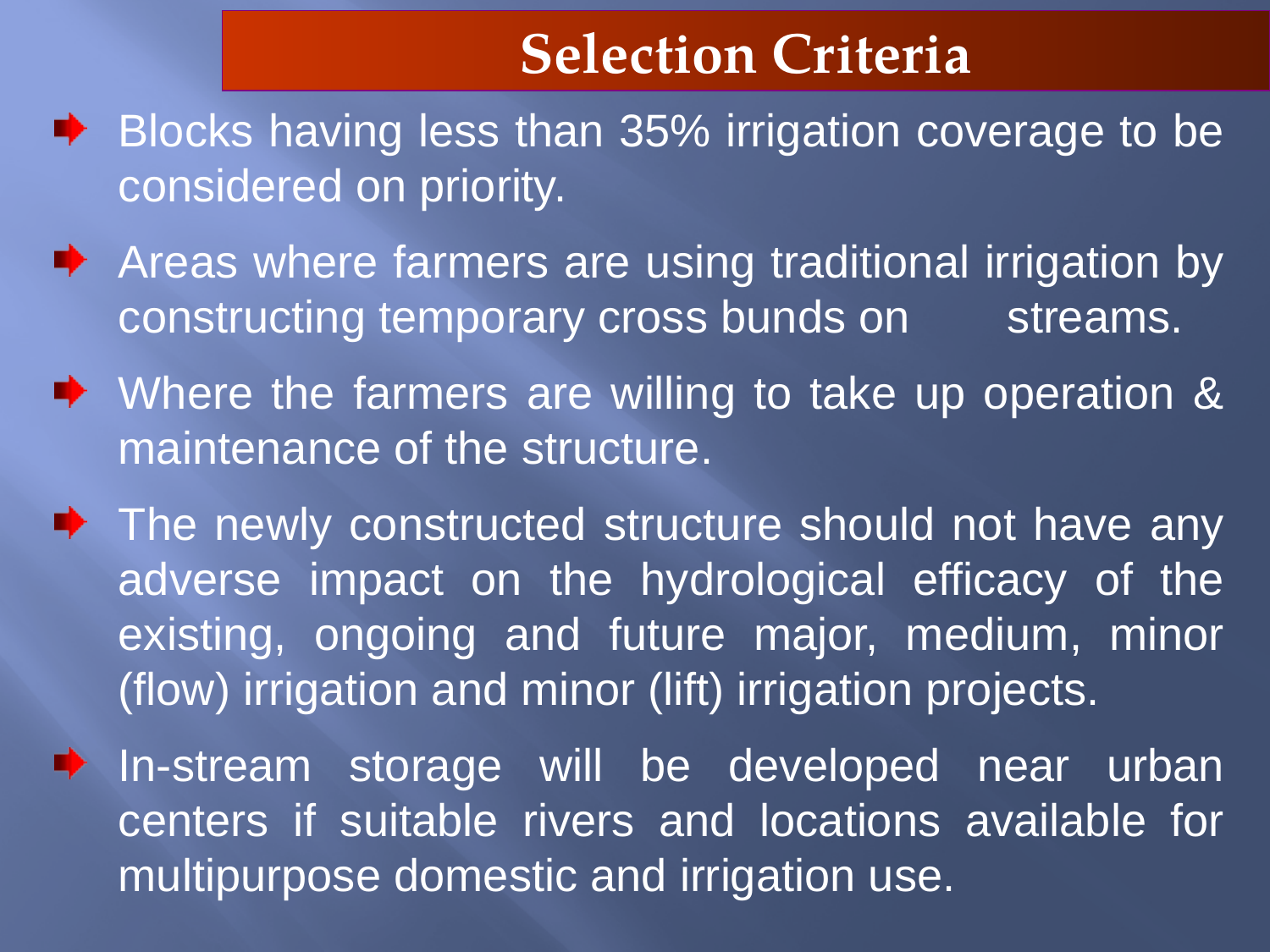

Selection Criteria
Blocks having less than 35% irrigation coverage to be considered on priority.
Areas where farmers are using traditional irrigation by constructing temporary cross bunds on 	streams.
Where the farmers are willing to take up operation & maintenance of the structure.
The newly constructed structure should not have any adverse impact on the hydrological efficacy of the existing, ongoing and future major, medium, minor (flow) irrigation and minor (lift) irrigation projects.
In-stream storage will be developed near urban centers if suitable rivers and locations available for multipurpose domestic and irrigation use.